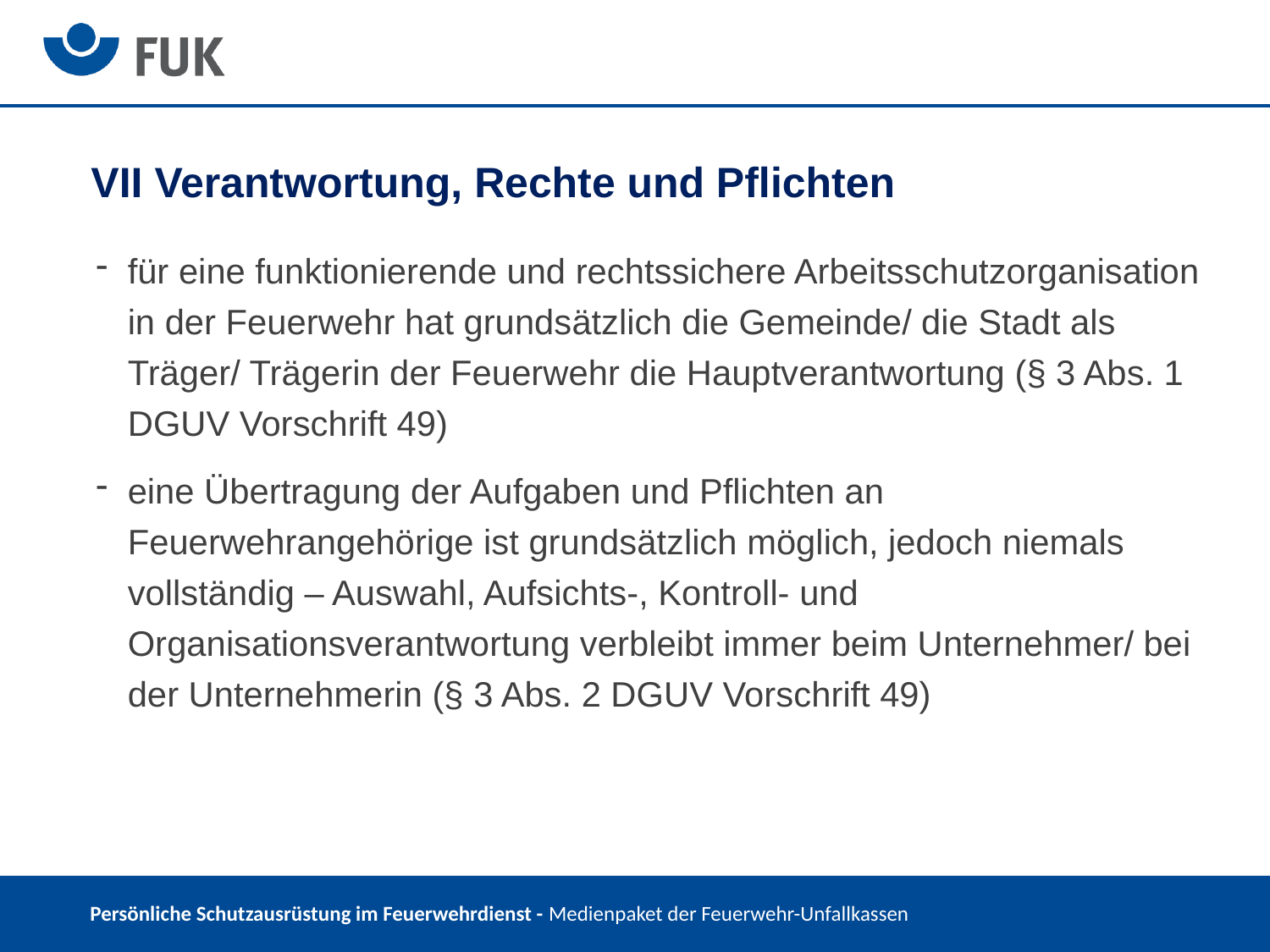

VII Verantwortung, Rechte und Pflichten

für eine funktionierende und rechtssichere Arbeitsschutzorganisation in der Feuerwehr hat grundsätzlich die Gemeinde/ die Stadt als Träger/ Trägerin der Feuerwehr die Hauptverantwortung (§ 3 Abs. 1 DGUV Vorschrift 49)
eine Übertragung der Aufgaben und Pflichten an Feuerwehrangehörige ist grundsätzlich möglich, jedoch niemals vollständig – Auswahl, Aufsichts-, Kontroll- und Organisationsverantwortung verbleibt immer beim Unternehmer/ bei der Unternehmerin (§ 3 Abs. 2 DGUV Vorschrift 49)

 Persönliche Schutzausrüstung im Feuerwehrdienst - Medienpaket der Feuerwehr-Unfallkassen